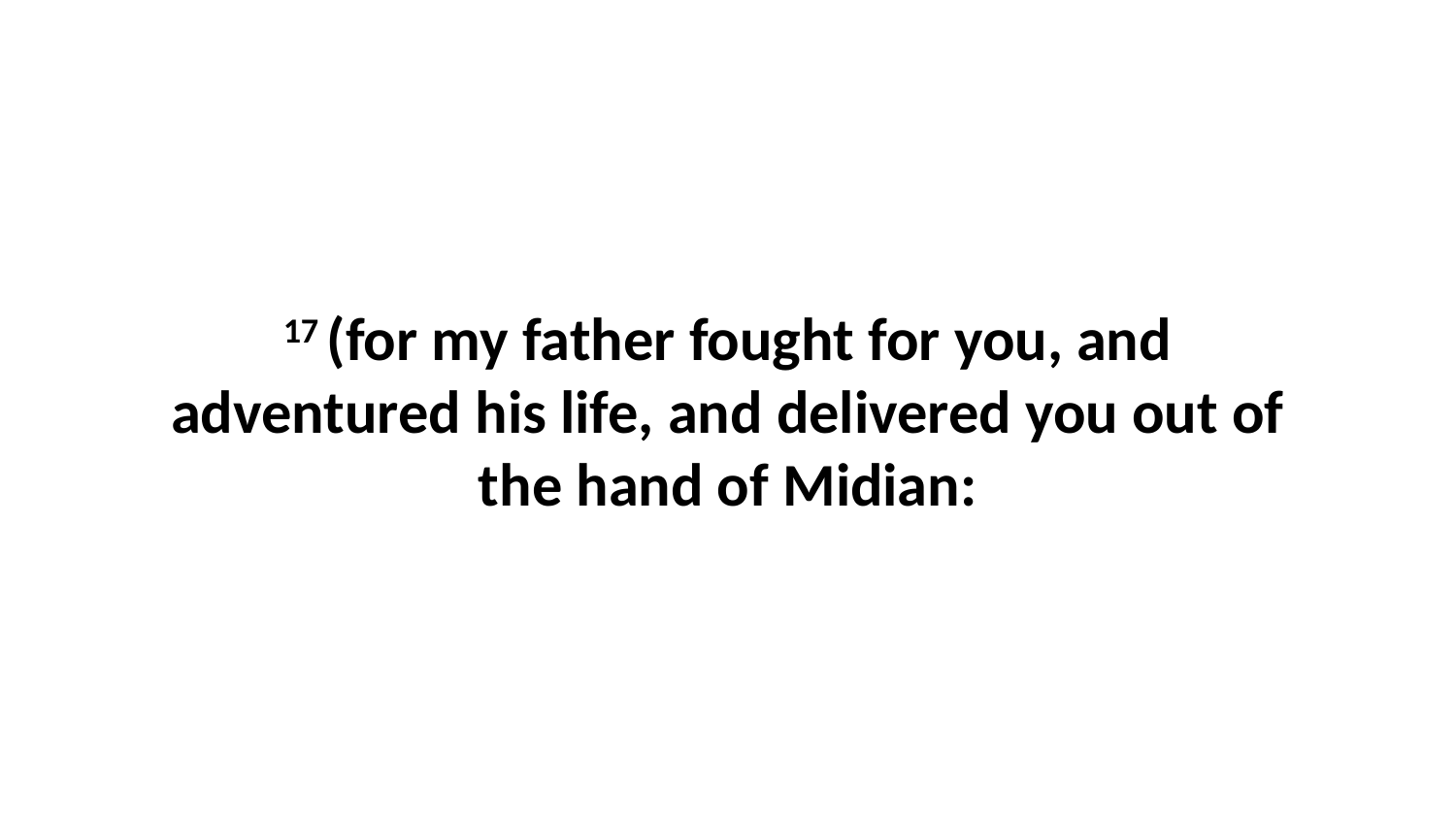

17 (for my father fought for you, and adventured his life, and delivered you out of the hand of Midian: